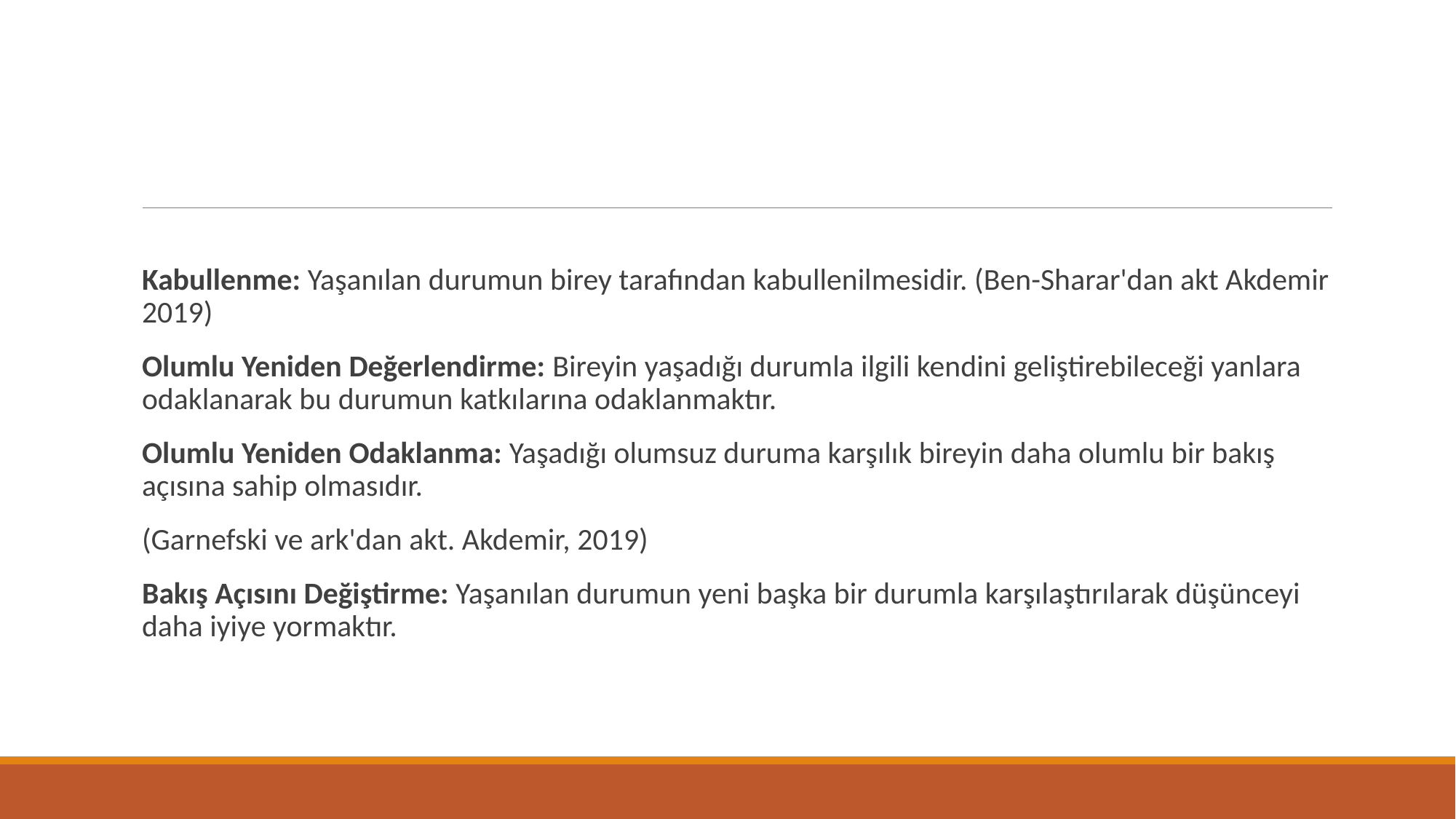

#
Kabullenme: Yaşanılan durumun birey tarafından kabullenilmesidir. (Ben-Sharar'dan akt Akdemir 2019)
Olumlu Yeniden Değerlendirme: Bireyin yaşadığı durumla ilgili kendini geliştirebileceği yanlara odaklanarak bu durumun katkılarına odaklanmaktır.
Olumlu Yeniden Odaklanma: Yaşadığı olumsuz duruma karşılık bireyin daha olumlu bir bakış açısına sahip olmasıdır.
(Garnefski ve ark'dan akt. Akdemir, 2019)
Bakış Açısını Değiştirme: Yaşanılan durumun yeni başka bir durumla karşılaştırılarak düşünceyi daha iyiye yormaktır.